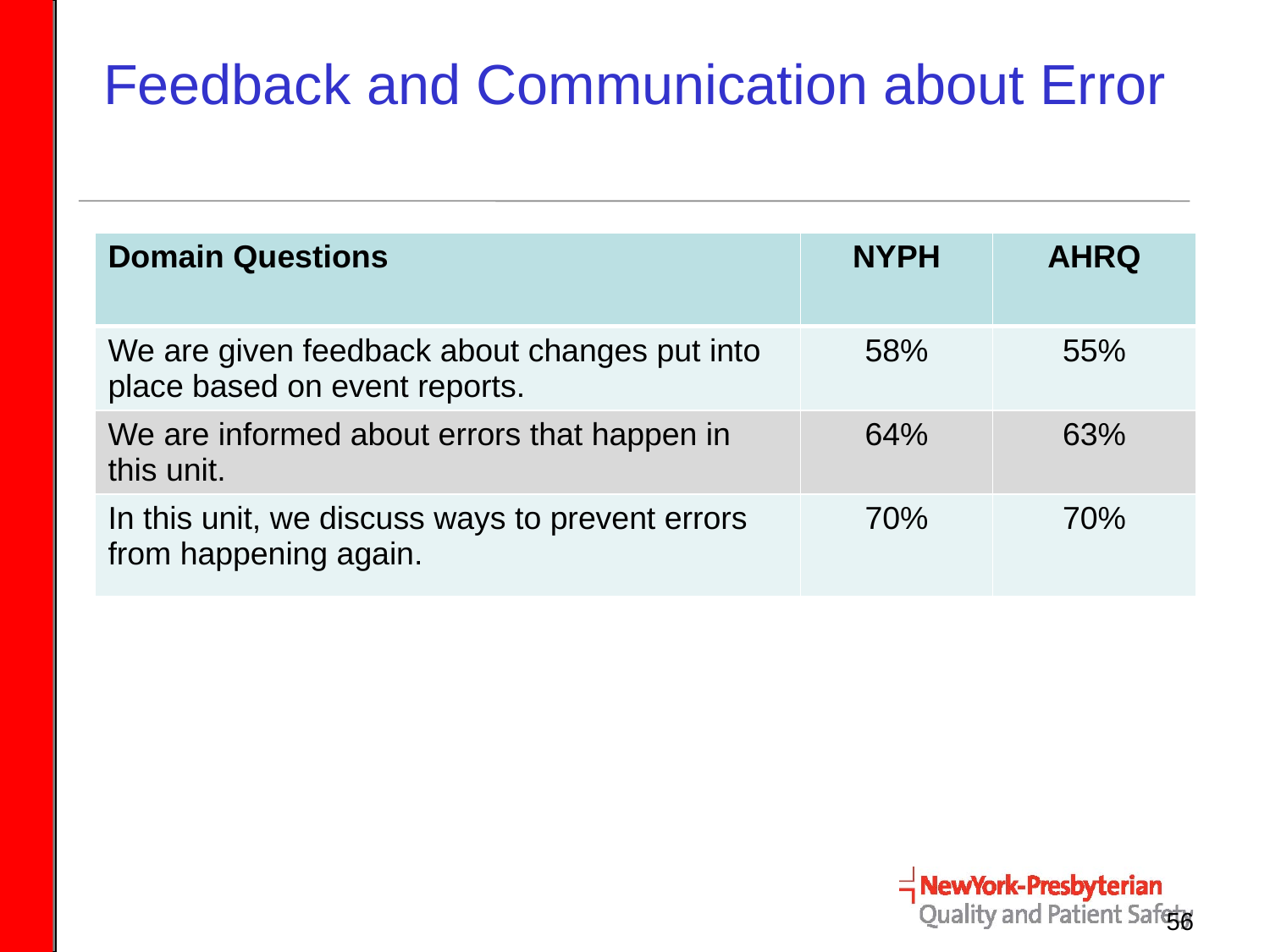

# Feedback and Communication about Error
| Domain Questions | NYPH | AHRQ |
| --- | --- | --- |
| We are given feedback about changes put into place based on event reports. | 58% | 55% |
| We are informed about errors that happen in this unit. | 64% | 63% |
| In this unit, we discuss ways to prevent errors from happening again. | 70% | 70% |
56